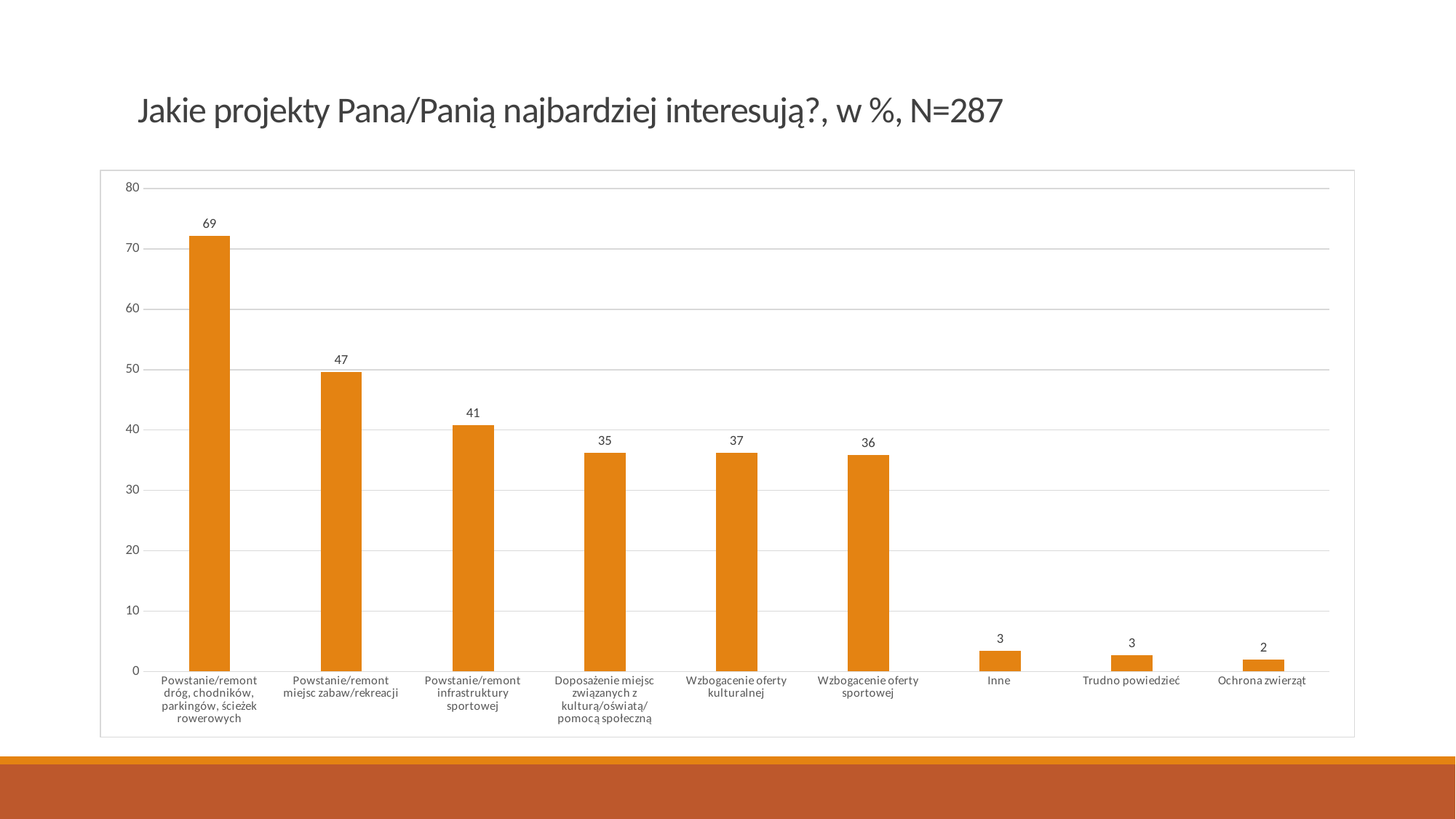

# Jakie projekty Pana/Panią najbardziej interesują?, w %, N=287

### Chart

| Category |  |
|---|---|
| Powstanie/remont dróg, chodników, parkingów, ścieżek rowerowych | 72.13740458015268 |
| Powstanie/remont miejsc zabaw/rekreacji | 49.61832061068702 |
| Powstanie/remont infrastruktury sportowej | 40.839694656488504 |
| Doposażenie miejsc związanych z kulturą/oświatą/pomocą społeczną | 36.25954198473283 |
| Wzbogacenie oferty kulturalnej | 36.25954198473283 |
| Wzbogacenie oferty sportowej | 35.87786259541982 |
| Inne  | 3.435114503816794 |
| Trudno powiedzieć | 2.6717557251908377 |
| Ochrona zwierząt  | 1.908396946564886 |